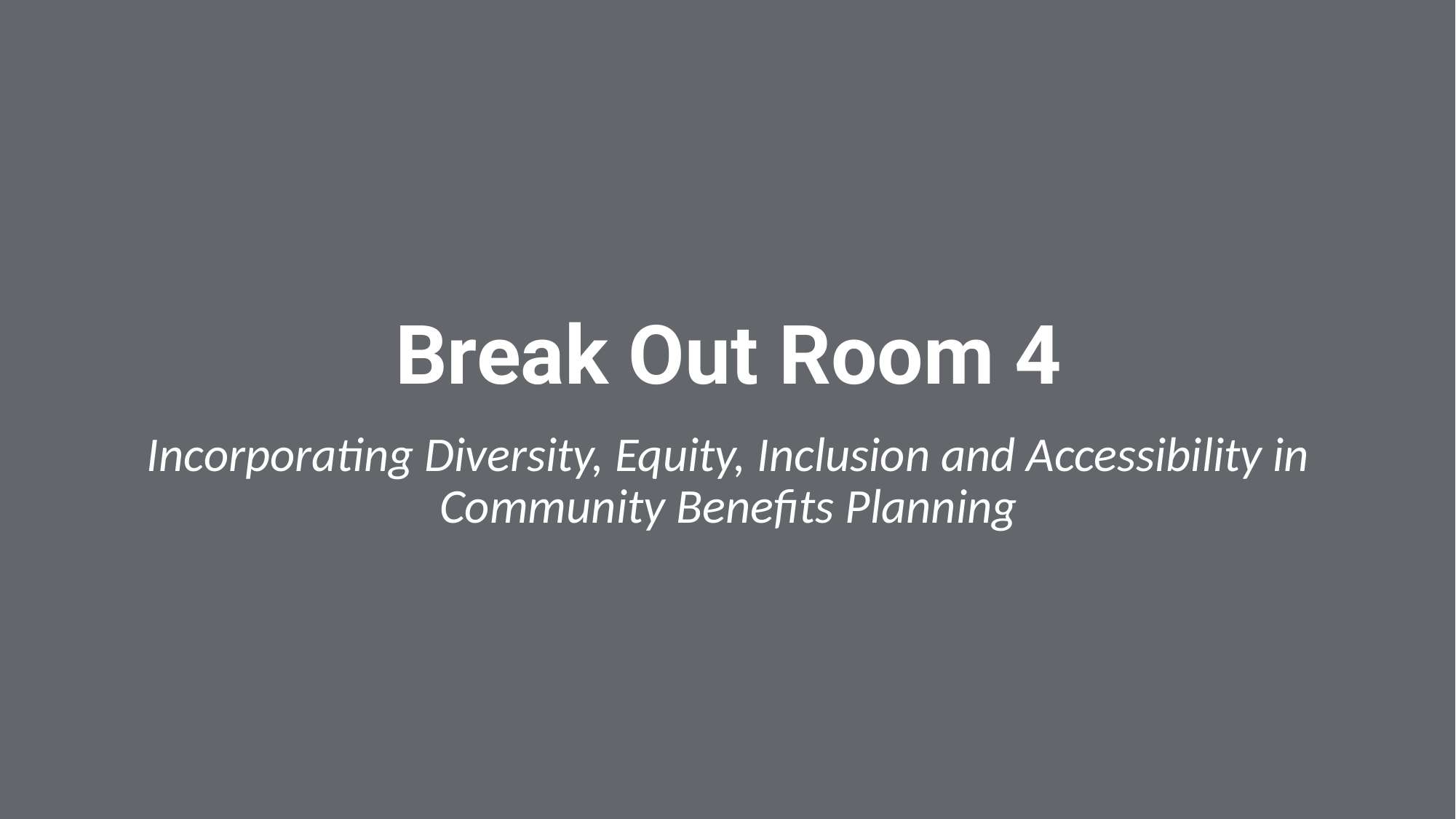

Break Out Room 4
Incorporating Diversity, Equity, Inclusion and Accessibility in Community Benefits Planning